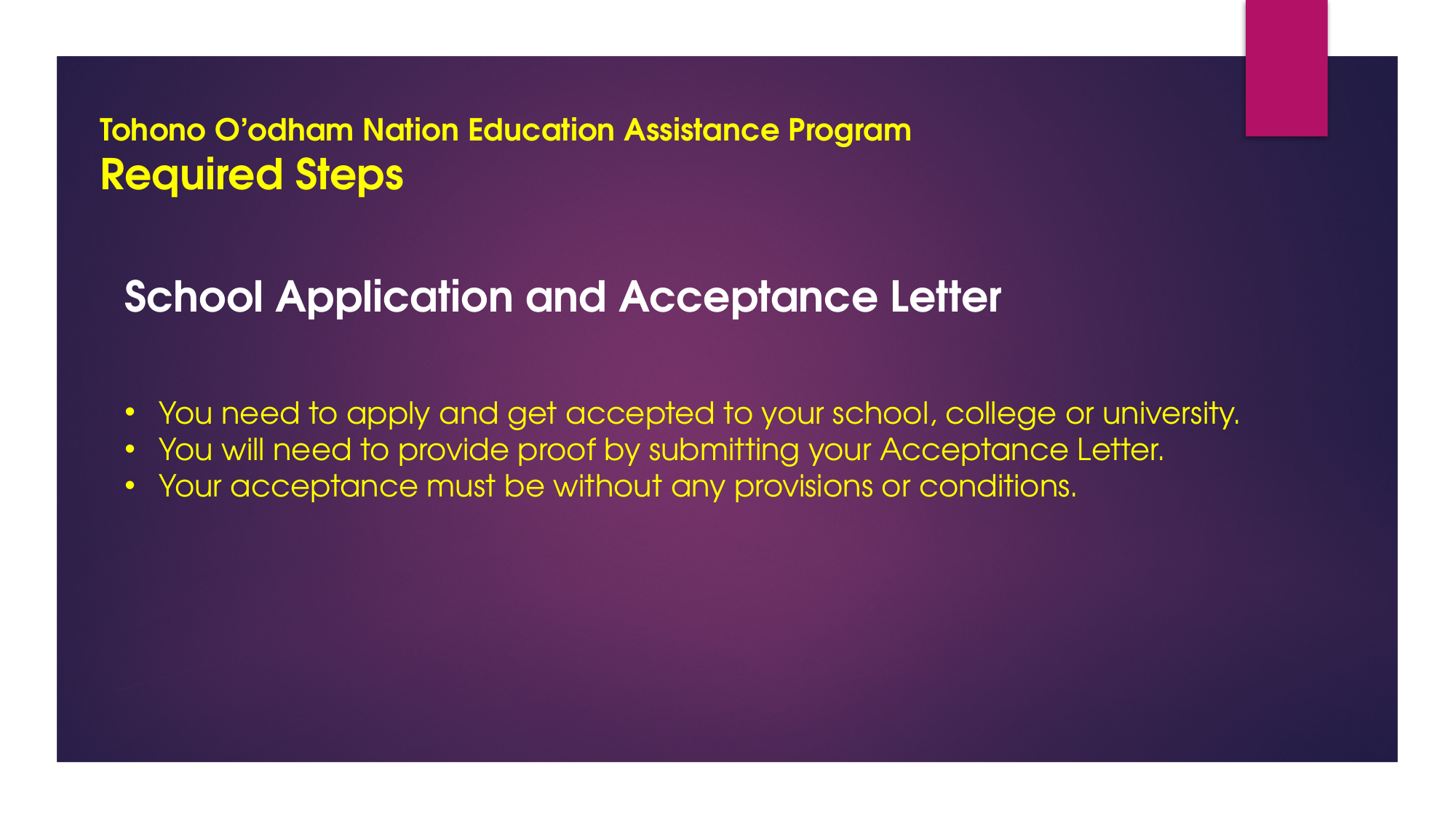

# Tohono O’odham Nation Education Assistance Program Required Steps

School Application and Acceptance Letter

You need to apply and get accepted to your school, college or university.
You will need to provide proof by submitting your Acceptance Letter.
Your acceptance must be without any provisions or conditions.